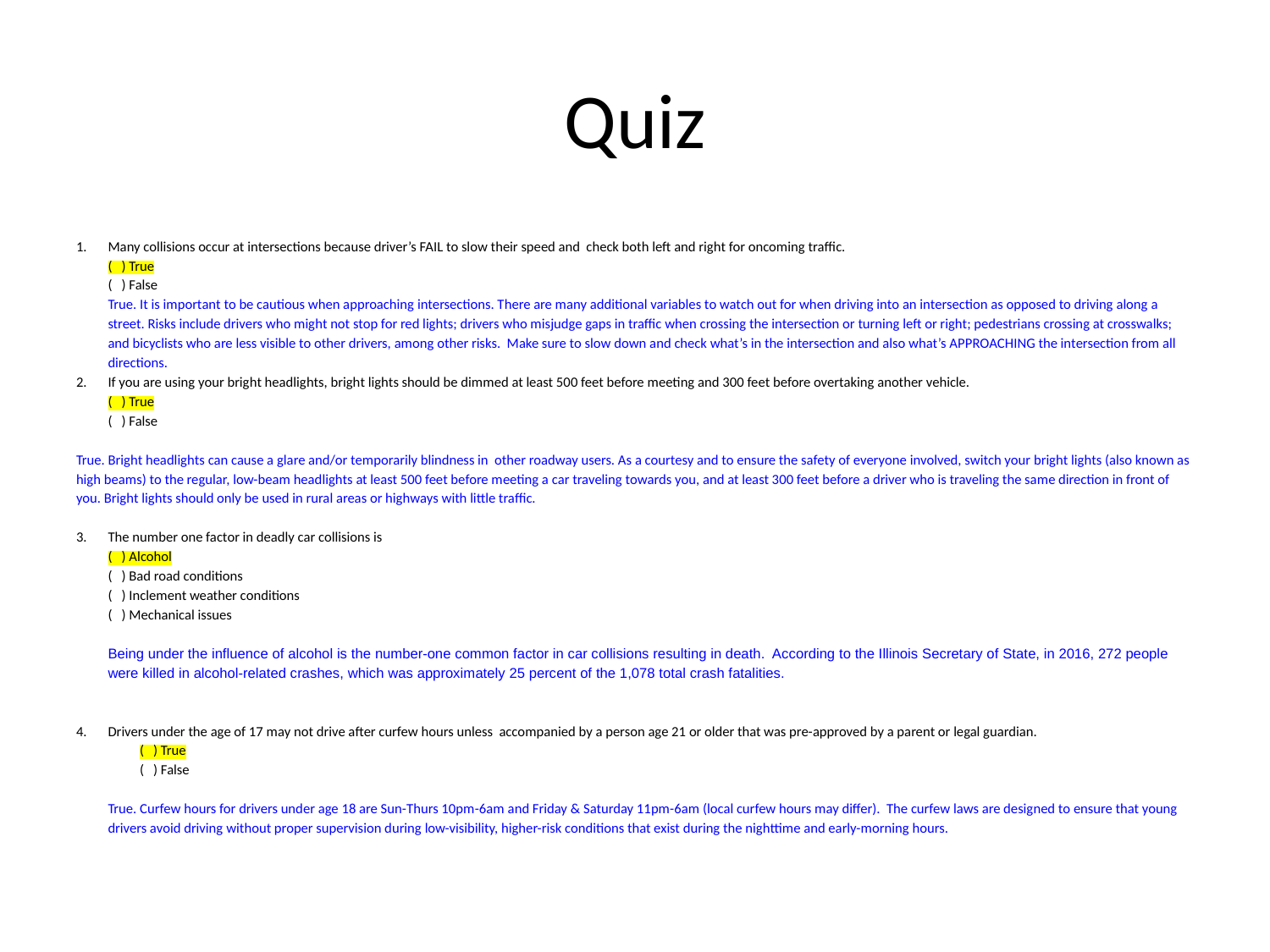

# Quiz
Many collisions occur at intersections because driver’s FAIL to slow their speed and  check both left and right for oncoming traffic.
(   ) True
(   ) False
True. It is important to be cautious when approaching intersections. There are many additional variables to watch out for when driving into an intersection as opposed to driving along a street. Risks include drivers who might not stop for red lights; drivers who misjudge gaps in traffic when crossing the intersection or turning left or right; pedestrians crossing at crosswalks; and bicyclists who are less visible to other drivers, among other risks.  Make sure to slow down and check what’s in the intersection and also what’s APPROACHING the intersection from all directions.
If you are using your bright headlights, bright lights should be dimmed at least 500 feet before meeting and 300 feet before overtaking another vehicle.
(   ) True
(   ) False

True. Bright headlights can cause a glare and/or temporarily blindness in  other roadway users. As a courtesy and to ensure the safety of everyone involved, switch your bright lights (also known as high beams) to the regular, low-beam headlights at least 500 feet before meeting a car traveling towards you, and at least 300 feet before a driver who is traveling the same direction in front of you. Bright lights should only be used in rural areas or highways with little traffic.

The number one factor in deadly car collisions is
(   ) Alcohol
(   ) Bad road conditions
(   ) Inclement weather conditions
(   ) Mechanical issues

Being under the influence of alcohol is the number-one common factor in car collisions resulting in death.  According to the Illinois Secretary of State, in 2016, 272 people were killed in alcohol-related crashes, which was approximately 25 percent of the 1,078 total crash fatalities.

Drivers under the age of 17 may not drive after curfew hours unless  accompanied by a person age 21 or older that was pre-approved by a parent or legal guardian.
(   ) True
(   ) False

True. Curfew hours for drivers under age 18 are Sun-Thurs 10pm-6am and Friday & Saturday 11pm-6am (local curfew hours may differ).  The curfew laws are designed to ensure that young drivers avoid driving without proper supervision during low-visibility, higher-risk conditions that exist during the nighttime and early-morning hours.